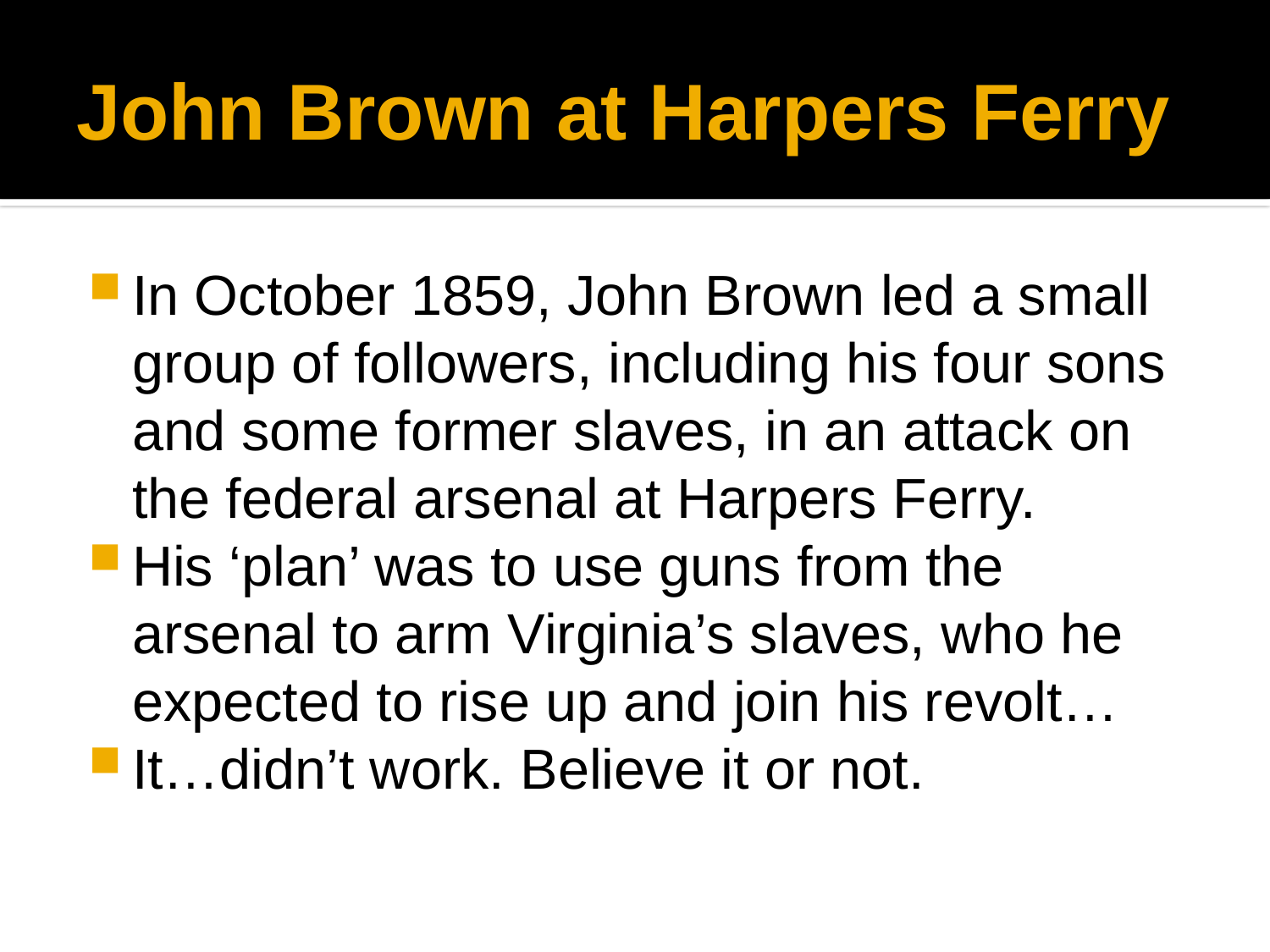

# John Brown at Harpers Ferry
In October 1859, John Brown led a small group of followers, including his four sons and some former slaves, in an attack on the federal arsenal at Harpers Ferry.
His ‘plan’ was to use guns from the arsenal to arm Virginia’s slaves, who he expected to rise up and join his revolt…
It…didn’t work. Believe it or not.